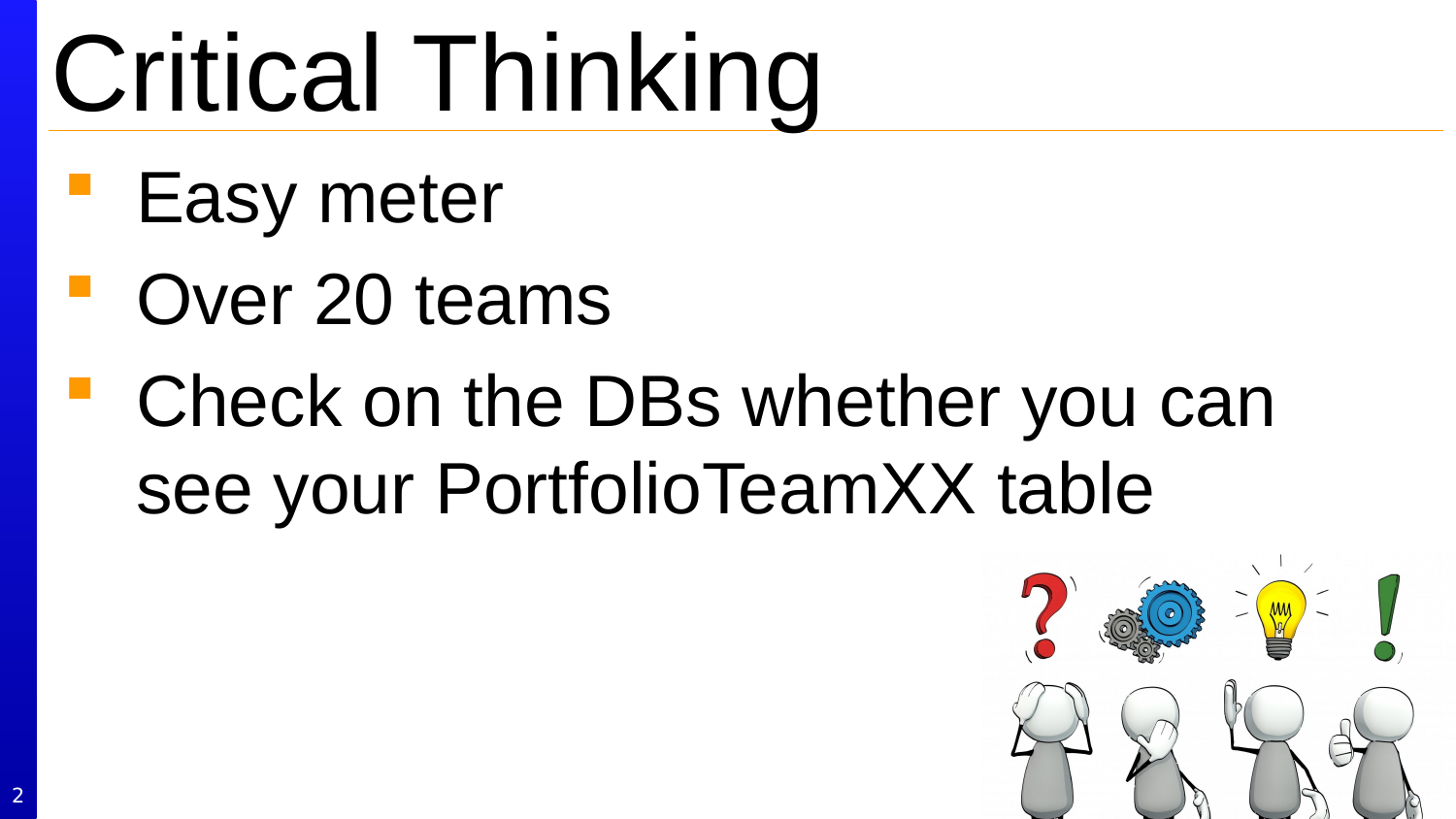

Easy meter
Over 20 teams
Check on the DBs whether you can see your PortfolioTeamXX table

2